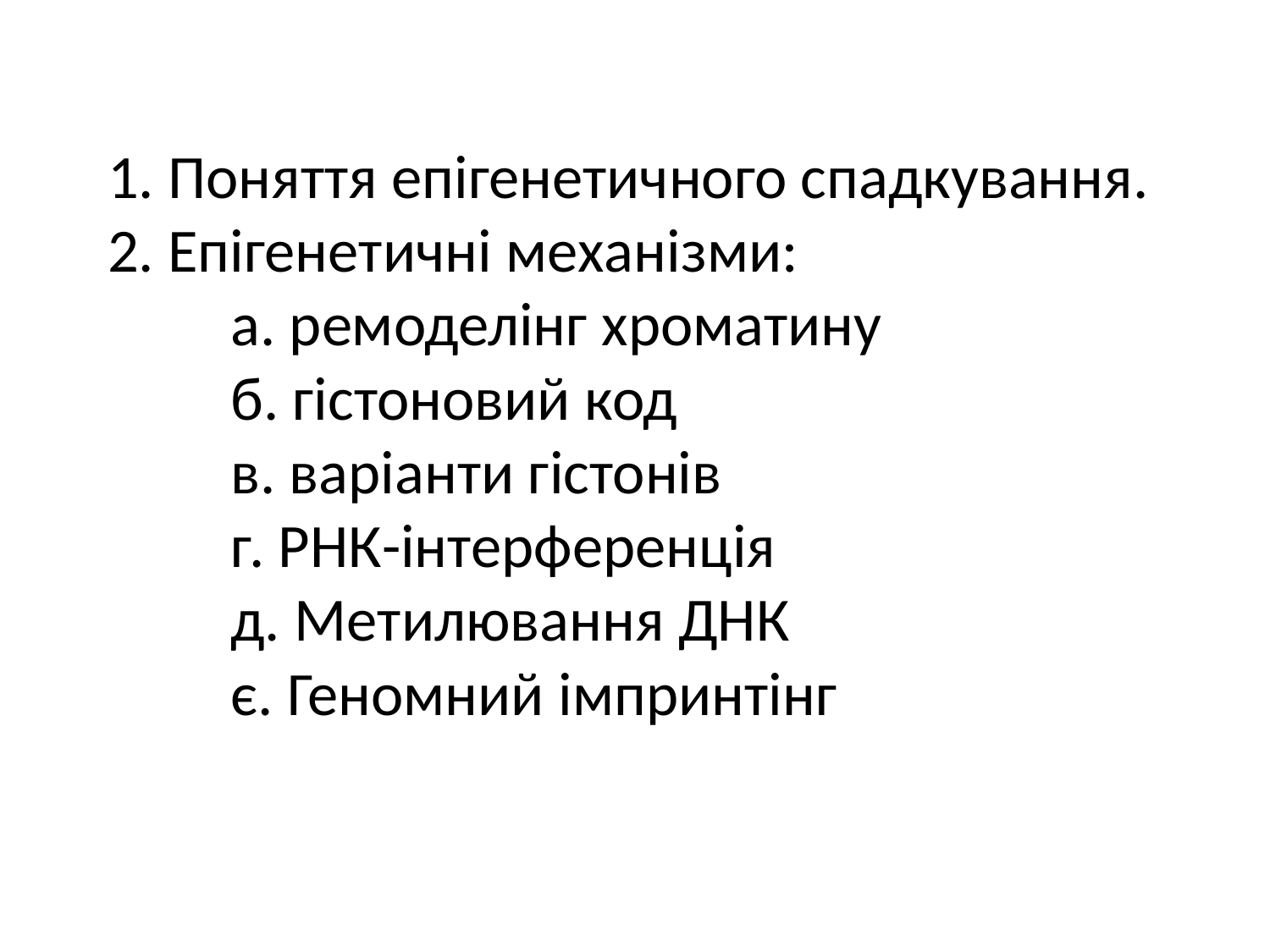

# 1. Поняття епігенетичного спадкування. 2. Епігенетичні механізми: а. ремоделінг хроматину б. гістоновий код в. варіанти гістонів г. РНК-інтерференція д. Метилювання ДНК є. Геномний імпринтінг